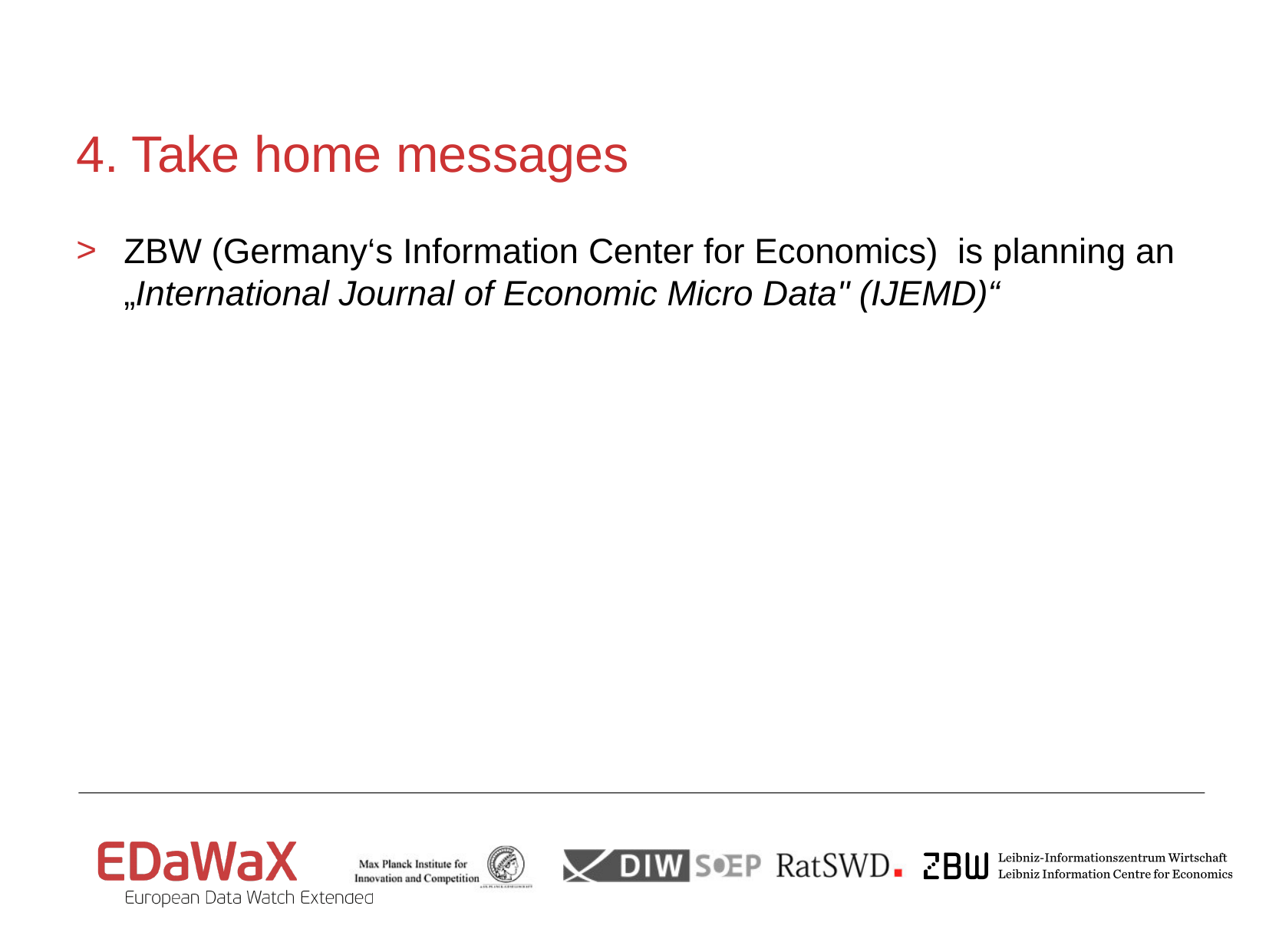

# 4. Take home messages
ZBW (Germany‘s Information Center for Economics)  is planning an „International Journal of Economic Micro Data" (IJEMD)“